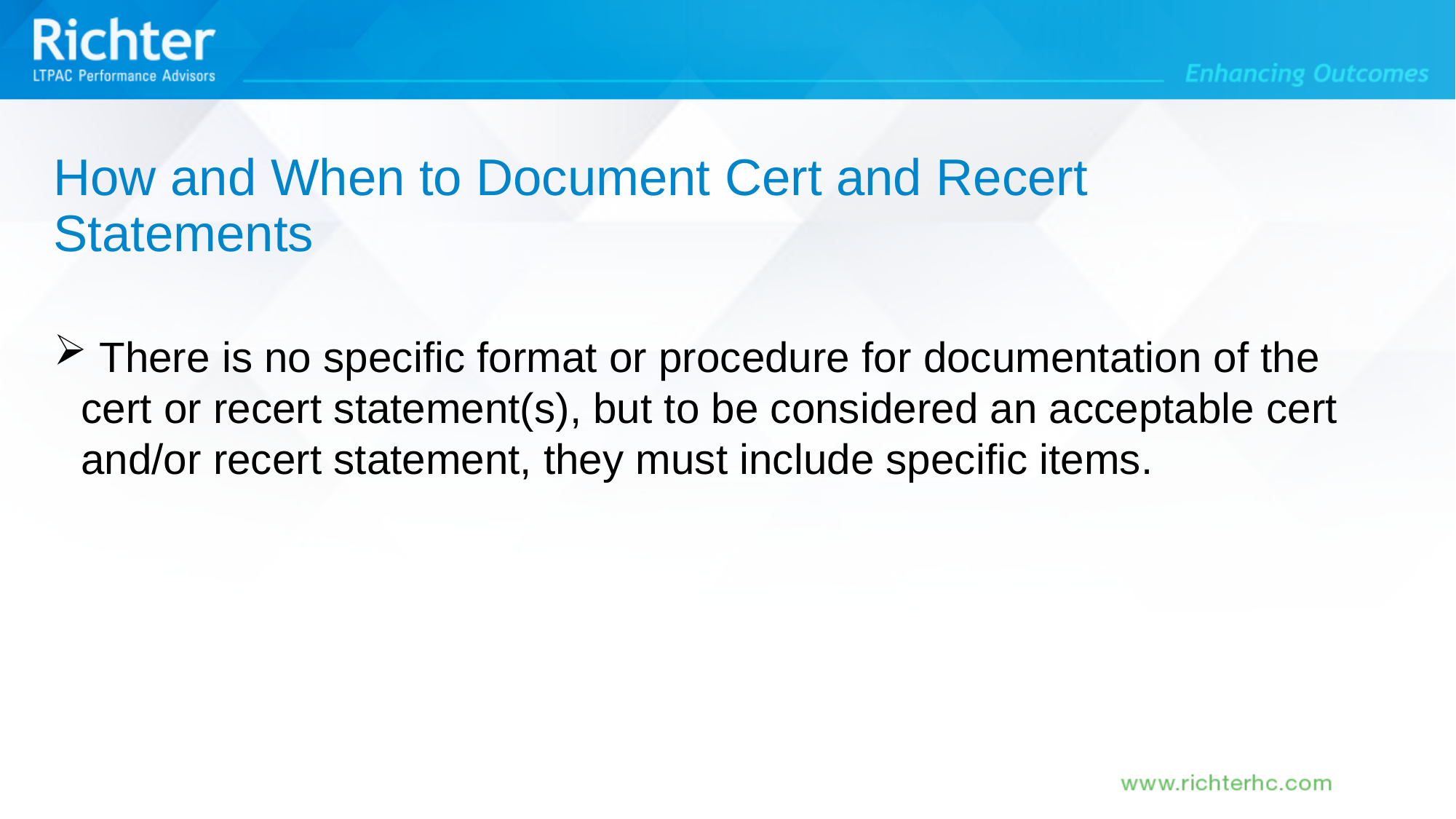

How and When to Document Cert and Recert Statements
 There is no specific format or procedure for documentation of the cert or recert statement(s), but to be considered an acceptable cert and/or recert statement, they must include specific items.